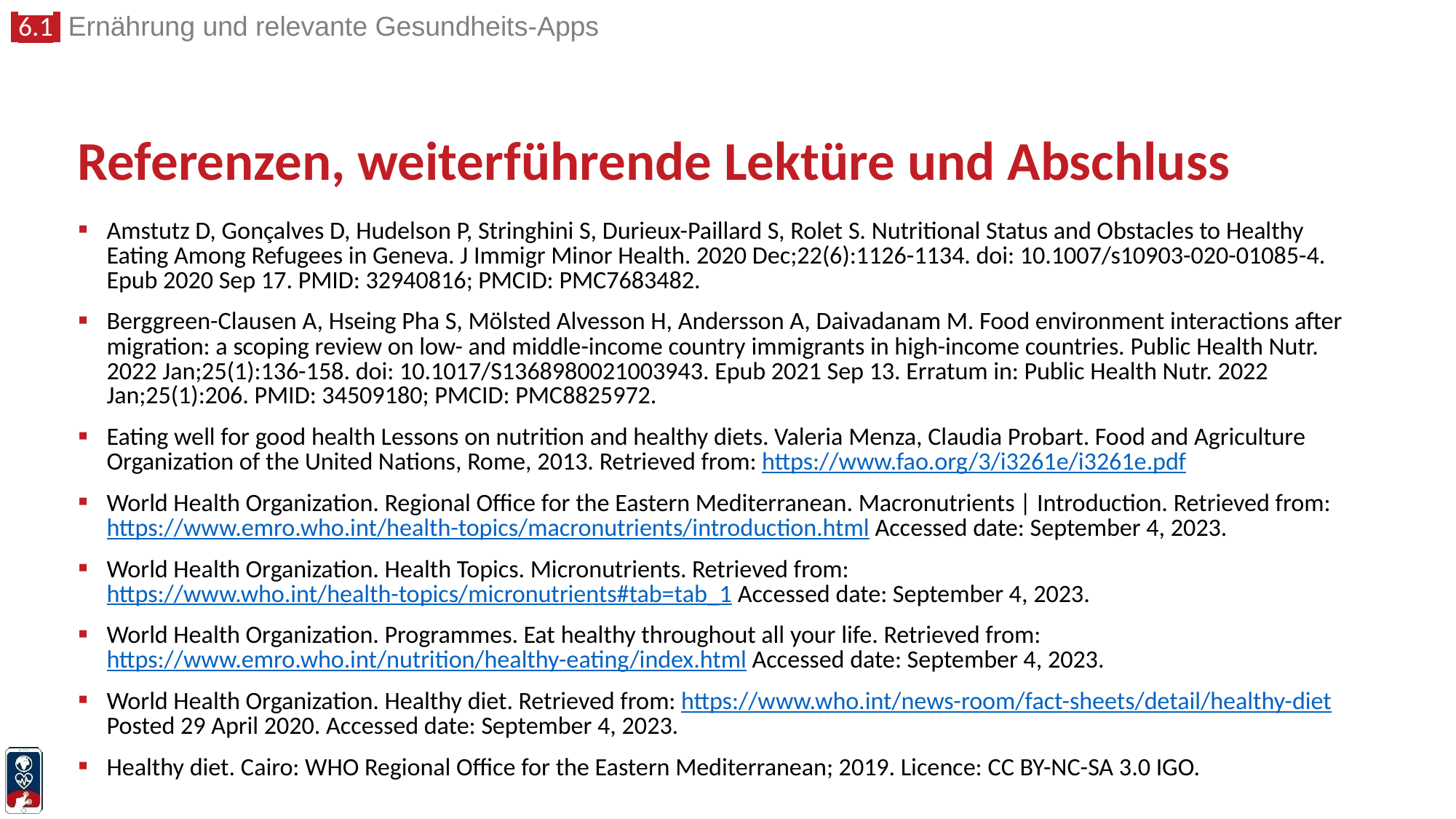

# Referenzen, weiterführende Lektüre und Abschluss
Amstutz D, Gonçalves D, Hudelson P, Stringhini S, Durieux-Paillard S, Rolet S. Nutritional Status and Obstacles to Healthy Eating Among Refugees in Geneva. J Immigr Minor Health. 2020 Dec;22(6):1126-1134. doi: 10.1007/s10903-020-01085-4. Epub 2020 Sep 17. PMID: 32940816; PMCID: PMC7683482.
Berggreen-Clausen A, Hseing Pha S, Mölsted Alvesson H, Andersson A, Daivadanam M. Food environment interactions after migration: a scoping review on low- and middle-income country immigrants in high-income countries. Public Health Nutr. 2022 Jan;25(1):136-158. doi: 10.1017/S1368980021003943. Epub 2021 Sep 13. Erratum in: Public Health Nutr. 2022 Jan;25(1):206. PMID: 34509180; PMCID: PMC8825972.
Eating well for good health Lessons on nutrition and healthy diets. Valeria Menza, Claudia Probart. Food and Agriculture Organization of the United Nations, Rome, 2013. Retrieved from: https://www.fao.org/3/i3261e/i3261e.pdf
World Health Organization. Regional Office for the Eastern Mediterranean. Macronutrients | Introduction. Retrieved from: https://www.emro.who.int/health-topics/macronutrients/introduction.html Accessed date: September 4, 2023.
World Health Organization. Health Topics. Micronutrients. Retrieved from: https://www.who.int/health-topics/micronutrients#tab=tab_1 Accessed date: September 4, 2023.
World Health Organization. Programmes. Eat healthy throughout all your life. Retrieved from: https://www.emro.who.int/nutrition/healthy-eating/index.html Accessed date: September 4, 2023.
World Health Organization. Healthy diet. Retrieved from: https://www.who.int/news-room/fact-sheets/detail/healthy-diet Posted 29 April 2020. Accessed date: September 4, 2023.
Healthy diet. Cairo: WHO Regional Office for the Eastern Mediterranean; 2019. Licence: CC BY-NC-SA 3.0 IGO.